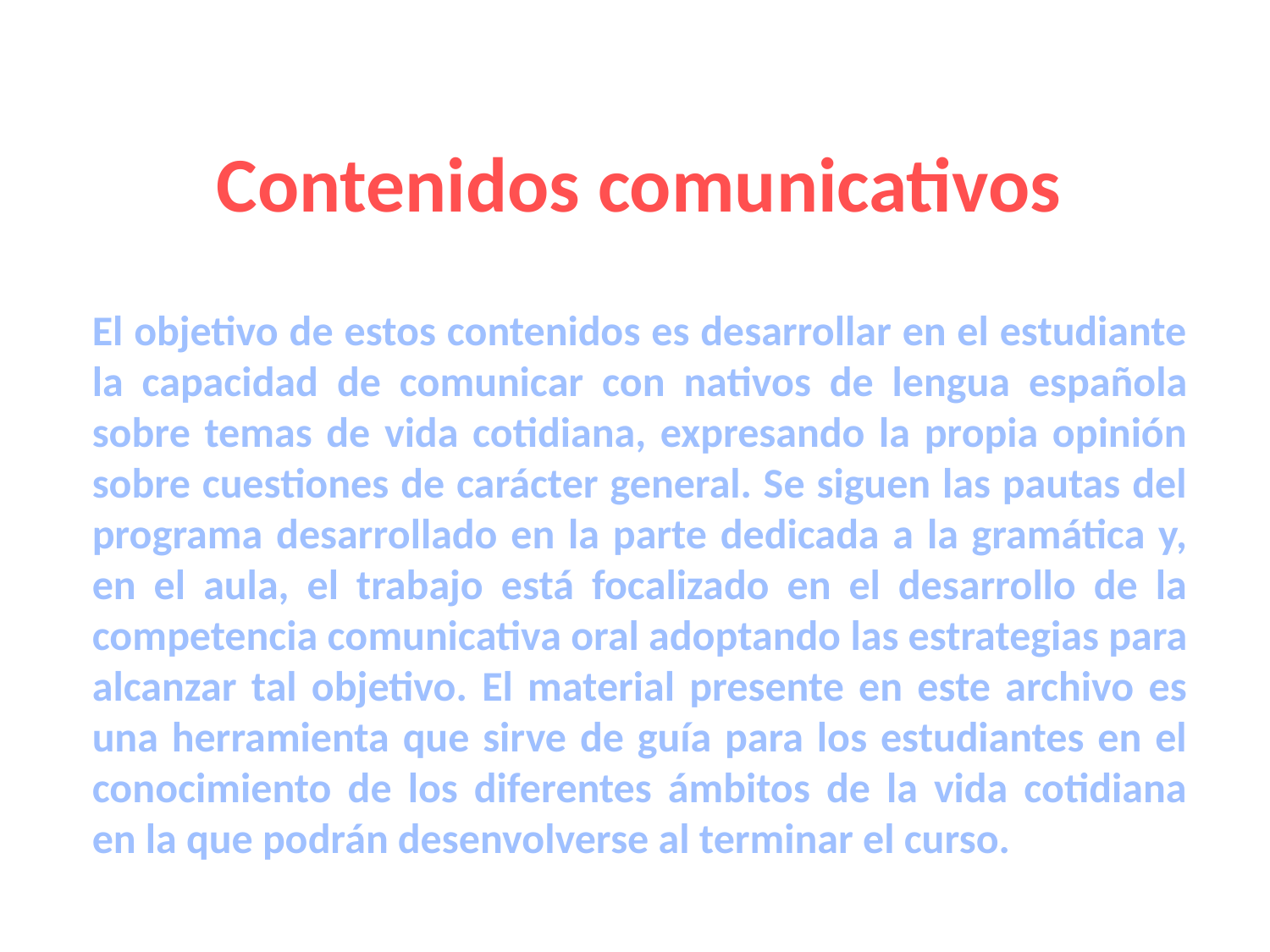

# Contenidos comunicativos
El objetivo de estos contenidos es desarrollar en el estudiante la capacidad de comunicar con nativos de lengua española sobre temas de vida cotidiana, expresando la propia opinión sobre cuestiones de carácter general. Se siguen las pautas del programa desarrollado en la parte dedicada a la gramática y, en el aula, el trabajo está focalizado en el desarrollo de la competencia comunicativa oral adoptando las estrategias para alcanzar tal objetivo. El material presente en este archivo es una herramienta que sirve de guía para los estudiantes en el conocimiento de los diferentes ámbitos de la vida cotidiana en la que podrán desenvolverse al terminar el curso.